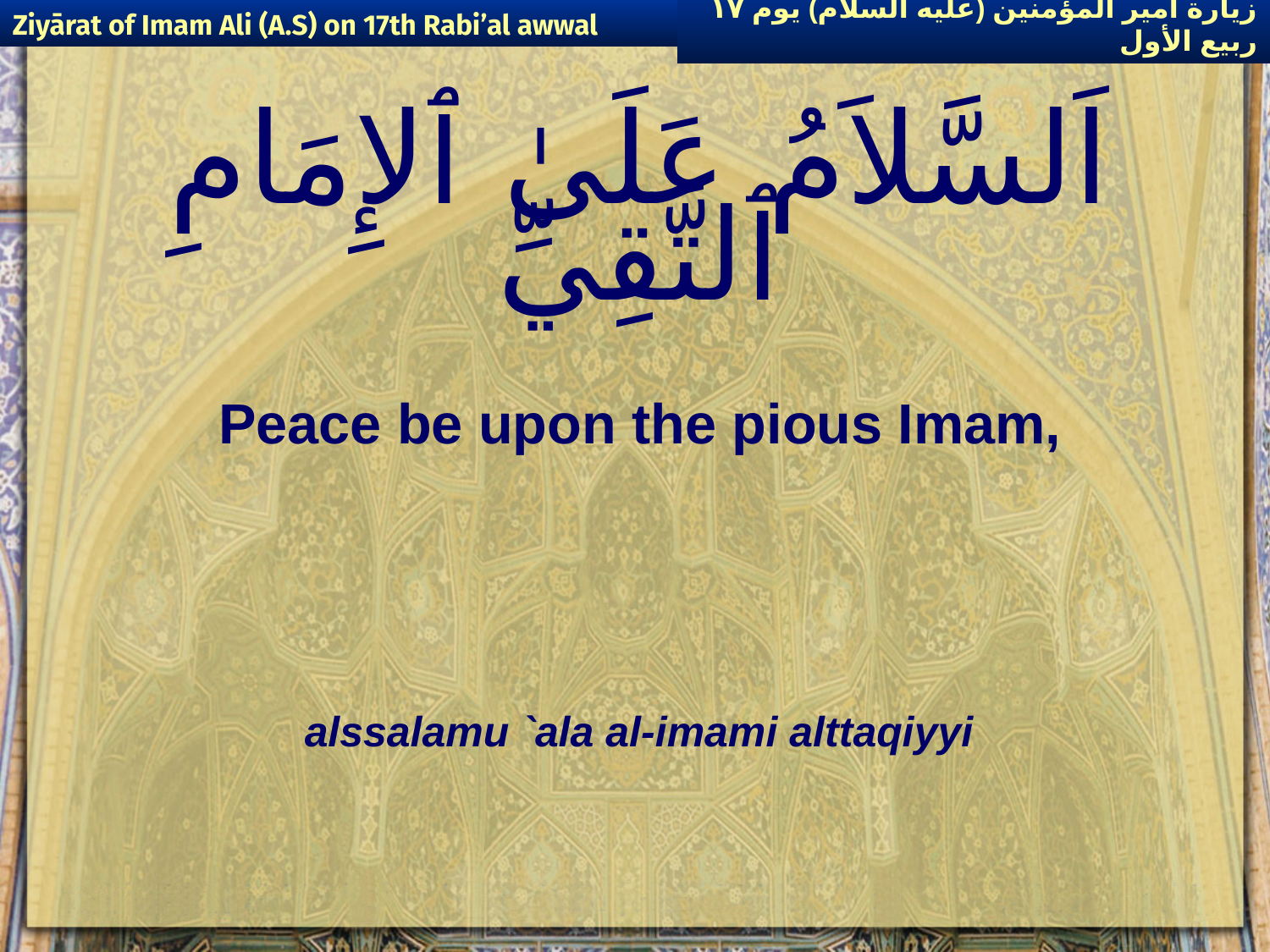

Ziyārat of Imam Ali (A.S) on 17th Rabi’al awwal
زيارة أمير المؤمنين (عليه السلام) يوم ١٧ ربيع الأول
# اَلسَّلاَمُ عَلَىٰ ٱلإِمَامِ ٱلتَّقِيِّ
Peace be upon the pious Imam,
alssalamu `ala al-imami alttaqiyyi